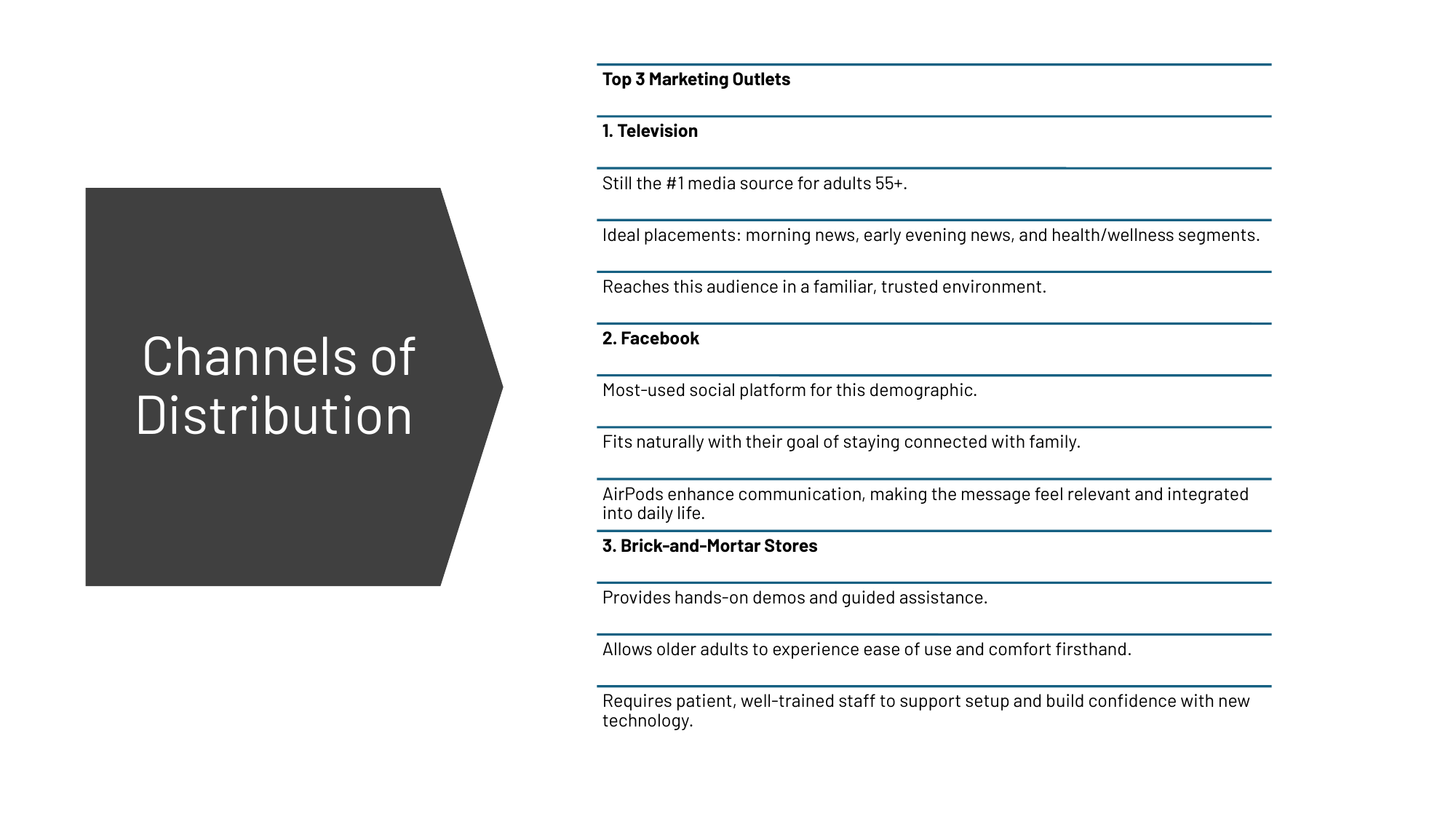

Top 3 Marketing Outlets
1. Television
Still the #1 media source for adults 55+.
Ideal placements: morning news, early evening news, and health/wellness segments.
Reaches this audience in a familiar, trusted environment.
2. Facebook
Most-used social platform for this demographic.
Fits naturally with their goal of staying connected with family.
AirPods enhance communication, making the message feel relevant and integrated into daily life.
3. Brick-and-Mortar Stores
Provides hands-on demos and guided assistance.
Allows older adults to experience ease of use and comfort firsthand.
Requires patient, well-trained staff to support setup and build confidence with new technology.

# Channels of Distribution